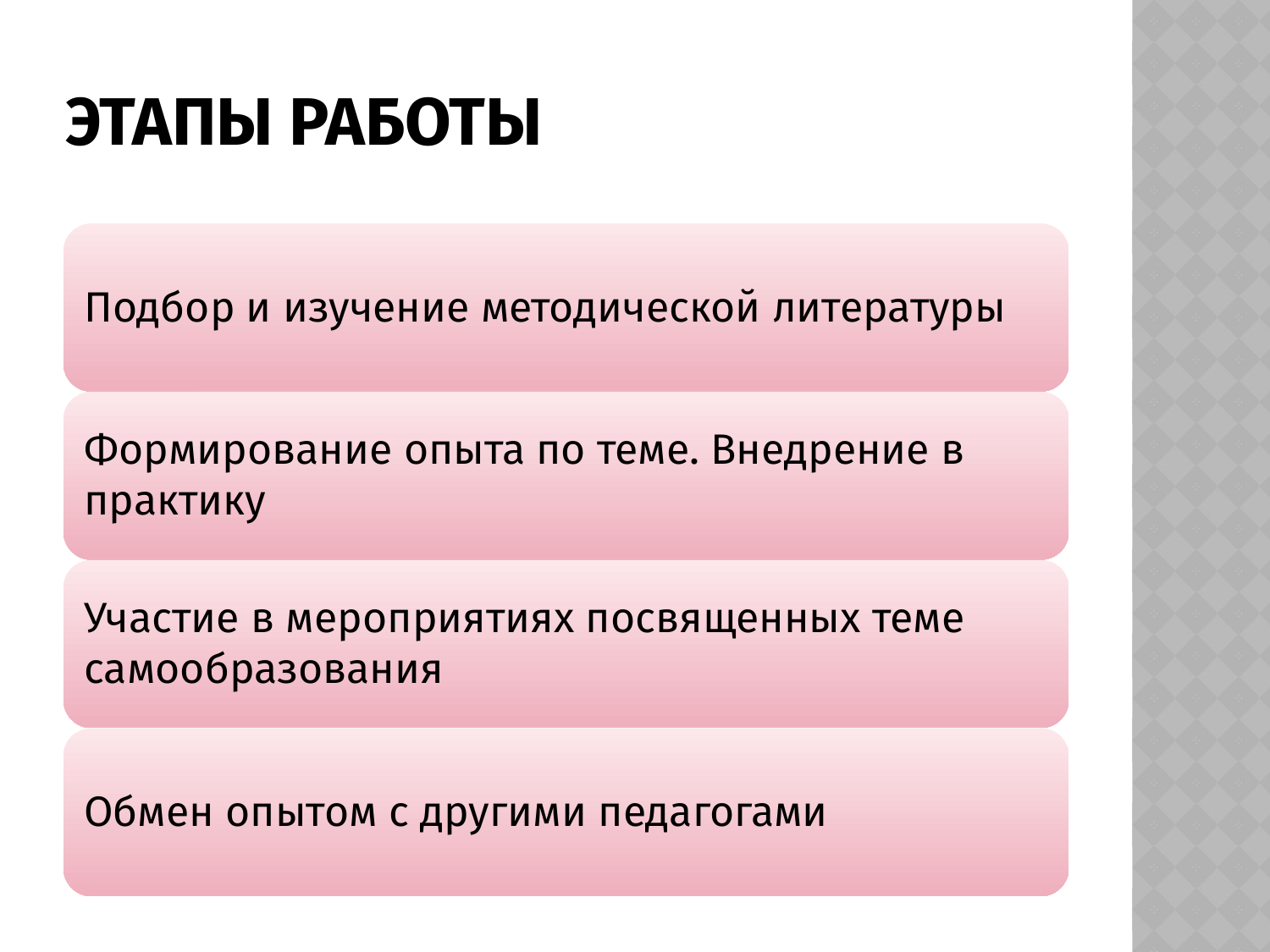

# Этапы работы
Подбор и изучение методической литературы
Формирование опыта по теме. Внедрение в практику
Участие в мероприятиях посвященных теме самообразования
Обмен опытом с другими педагогами